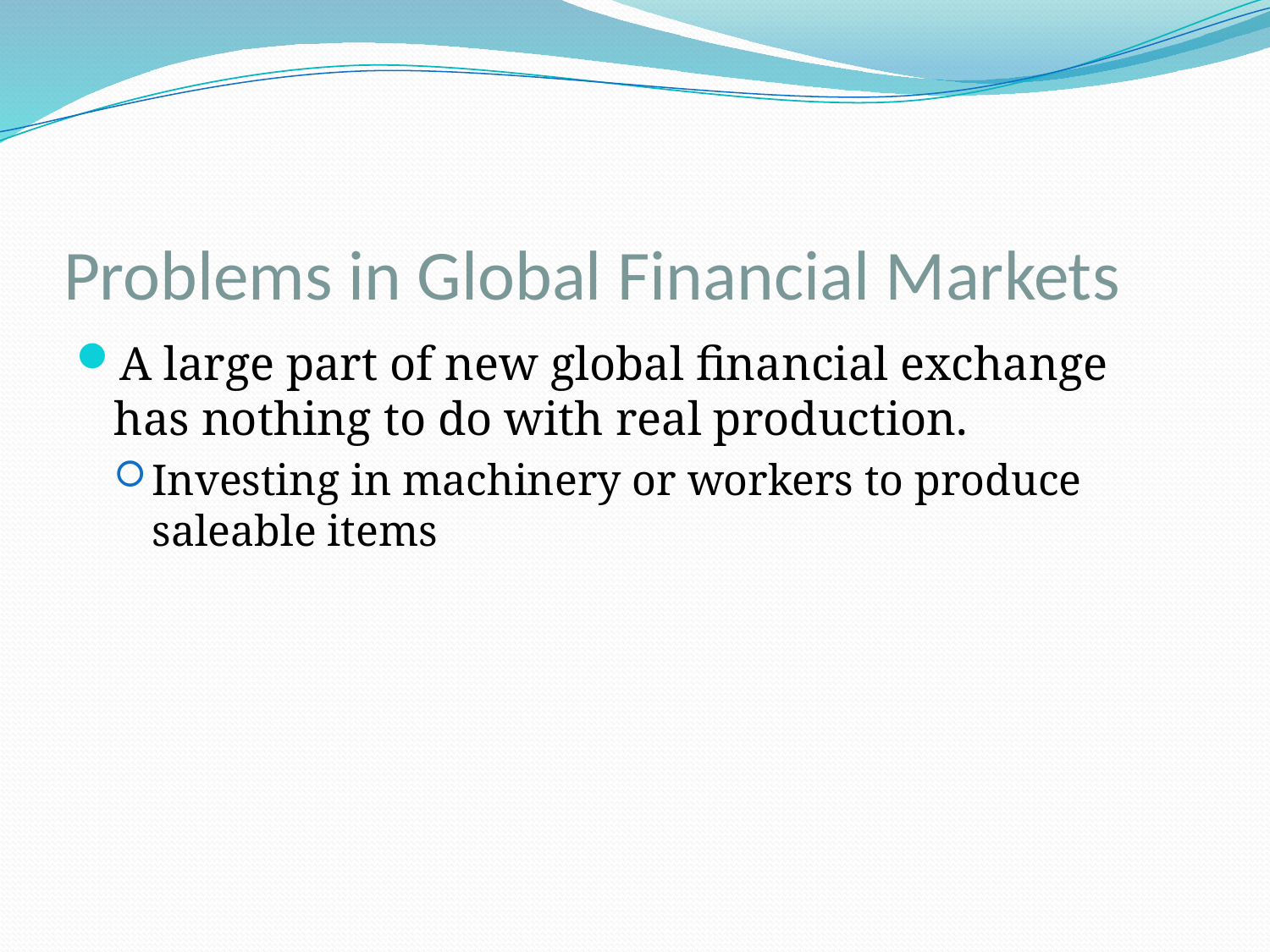

# Problems in Global Financial Markets
A large part of new global financial exchange has nothing to do with real production.
Investing in machinery or workers to produce saleable items